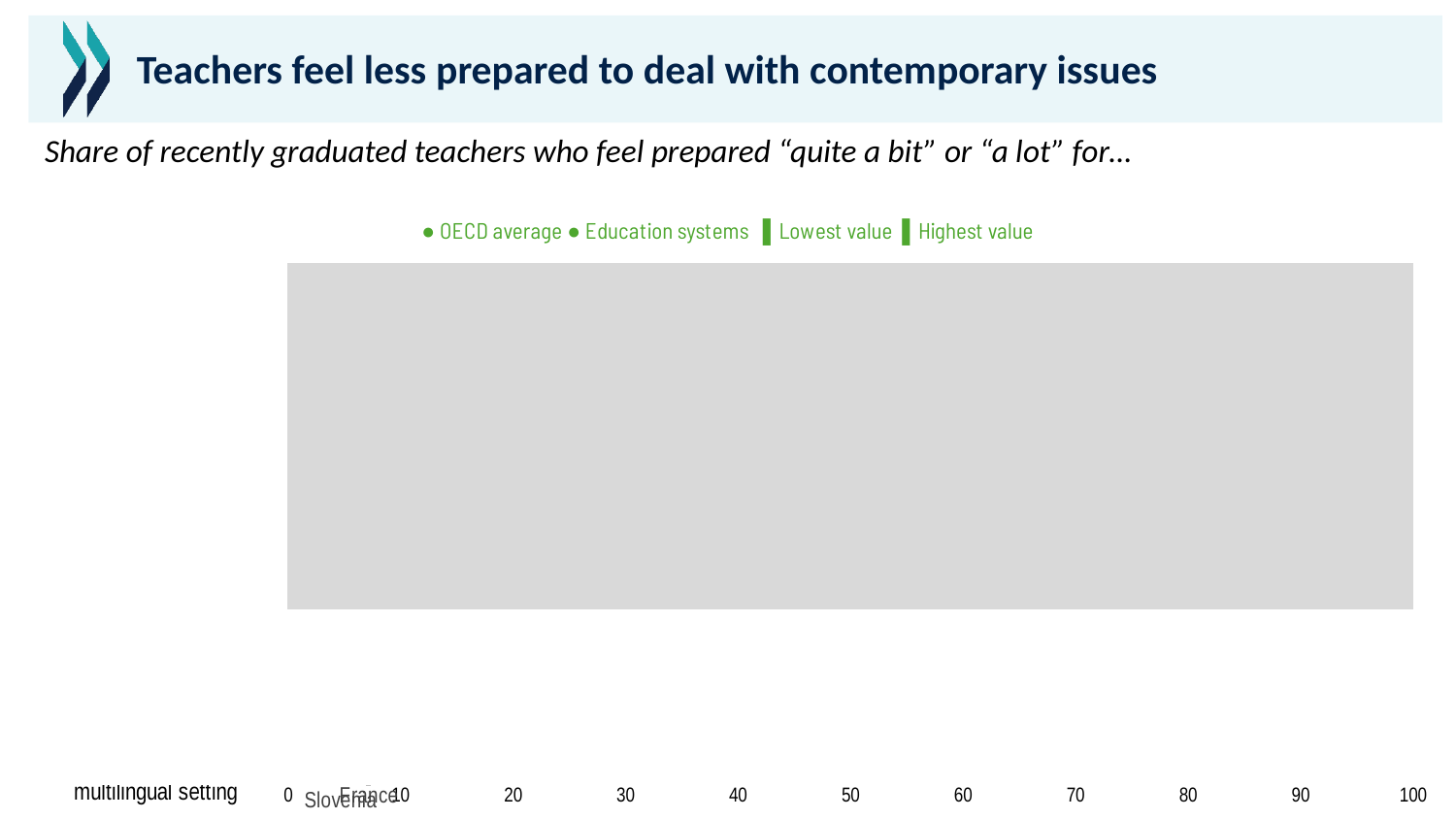

# Teachers feel less prepared to deal with contemporary issues
Share of recently graduated teachers who feel prepared “quite a bit” or “a lot” for…

### Chart: ● OECD average ● Education systems   ▌Lowest value  ▌Highest value

| Category | Label X |  |  |  |  |  |  |  |  |  |
|---|---|---|---|---|---|---|---|---|---|---|
| Teaching in a multicultural or
multilingual setting | -100.0 | None | None | None | None | 1.42857142857143 | None | None | None | -100.0 |
| Supporting students'
social and emotional development | -100.0 | 1.37479442765803 | None | None | None | None | None | None | None | 1.42857142857143 |
| Use of digital resource
and tools for teaching | -100.0 | 1.48265334356443 | None | None | None | None | None | None | None | 4.28571428571429 |
| Classroom practice in subjects I teach | -100.0 | 1.43752779092507 | None | None | None | None | None | None | None | 7.14285714285714 |
| General pedagogy | -100.0 | 1.49676284089551 | None | None | None | None | None | None | None | 10.0 |
| Pedagogy of the subjects I teach | -100.0 | 1.48427284718824 | None | None | None | None | None | None | None | 12.8571428571429 |
| Content of the subjects I teach | -100.0 | 1.36684278322251 | None | None | None | None | None | None | None | 15.7142857142857 |